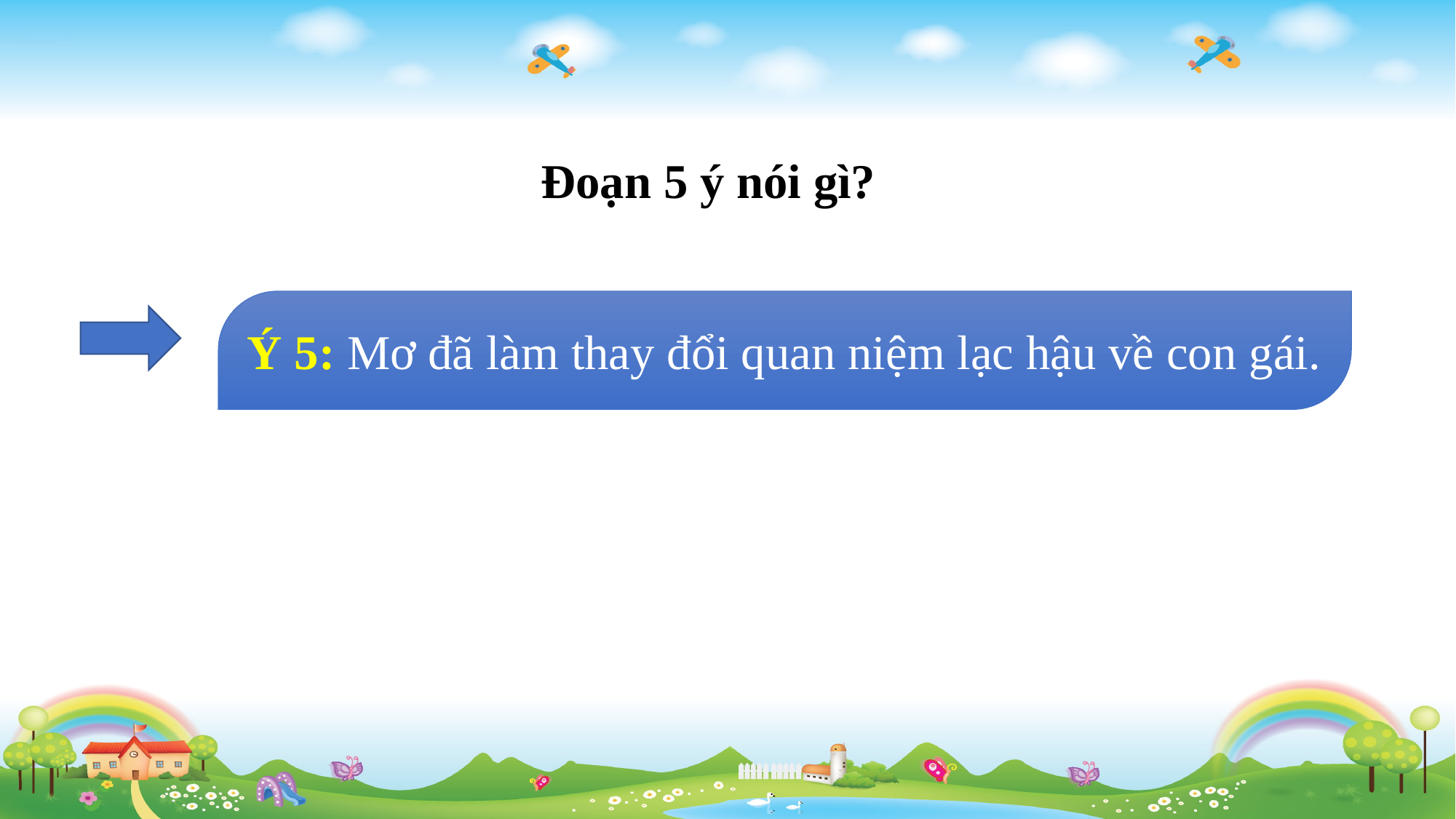

Đoạn 5 ý nói gì?
Ý 5: Mơ đã làm thay đổi quan niệm lạc hậu về con gái.